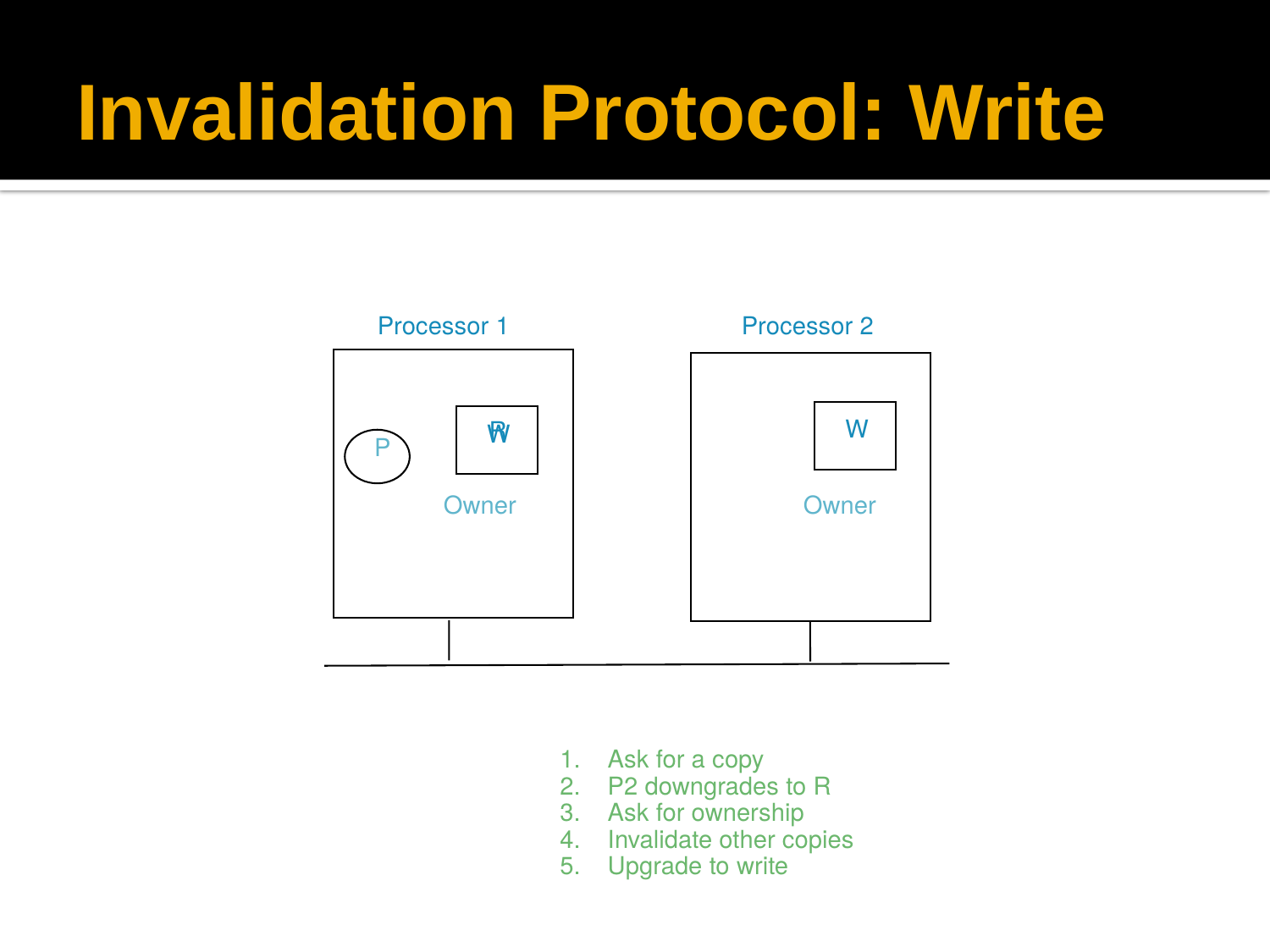

# Invalidation Protocol: Write
Processor 1
Processor 2

W
R
W
P

Owner
Owner

Ask for a copy
P2 downgrades to R
Ask for ownership
Invalidate other copies
Upgrade to write